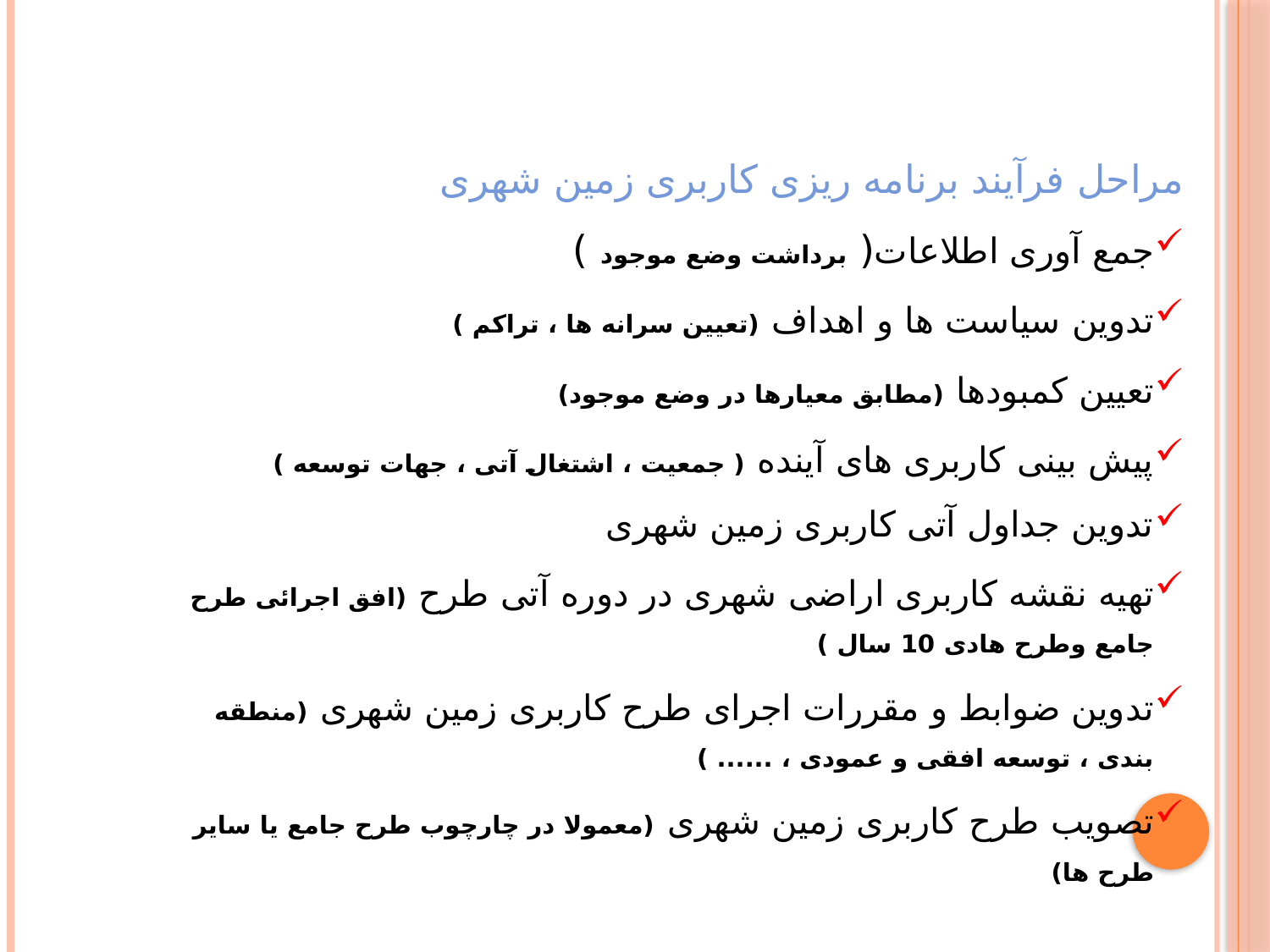

مراحل فرآیند برنامه ریزی کاربری زمین شهری
جمع آوری اطلاعات( برداشت وضع موجود )
تدوین سیاست ها و اهداف (تعیین سرانه ها ، تراکم )
تعیین کمبودها (مطابق معیارها در وضع موجود)
پیش بینی کاربری های آینده ( جمعیت ، اشتغال آتی ، جهات توسعه )
تدوین جداول آتی کاربری زمین شهری
تهیه نقشه کاربری اراضی شهری در دوره آتی طرح (افق اجرائی طرح جامع وطرح هادی 10 سال )
تدوین ضوابط و مقررات اجرای طرح کاربری زمین شهری (منطقه بندی ، توسعه افقی و عمودی ، ...... )
تصویب طرح کاربری زمین شهری (معمولا در چارچوب طرح جامع یا سایر طرح ها)